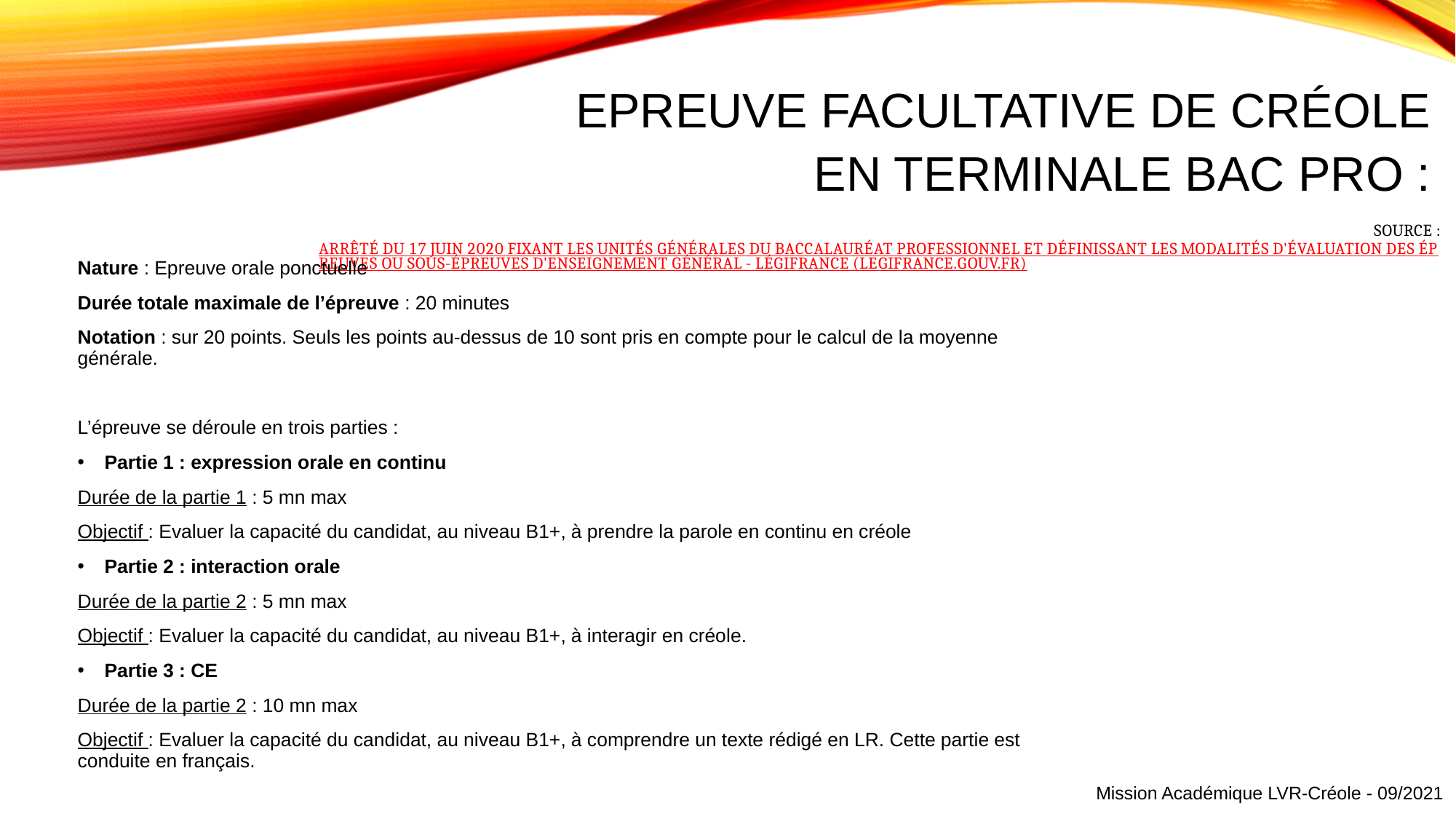

# Epreuve facultative de créole en Terminale Bac Pro :  Source : Arrêté du 17 juin 2020 fixant les unités générales du baccalauréat professionnel et définissant les modalités d'évaluation des épreuves ou sous-épreuves d'enseignement général - Légifrance (legifrance.gouv.fr)
Nature : Epreuve orale ponctuelle
Durée totale maximale de l’épreuve : 20 minutes
Notation : sur 20 points. Seuls les points au-dessus de 10 sont pris en compte pour le calcul de la moyenne générale.

L’épreuve se déroule en trois parties :
Partie 1 : expression orale en continu
Durée de la partie 1 : 5 mn max
Objectif : Evaluer la capacité du candidat, au niveau B1+, à prendre la parole en continu en créole
Partie 2 : interaction orale
Durée de la partie 2 : 5 mn max
Objectif : Evaluer la capacité du candidat, au niveau B1+, à interagir en créole.
Partie 3 : CE
Durée de la partie 2 : 10 mn max
Objectif : Evaluer la capacité du candidat, au niveau B1+, à comprendre un texte rédigé en LR. Cette partie est conduite en français.

Mission Académique LVR-Créole - 09/2021